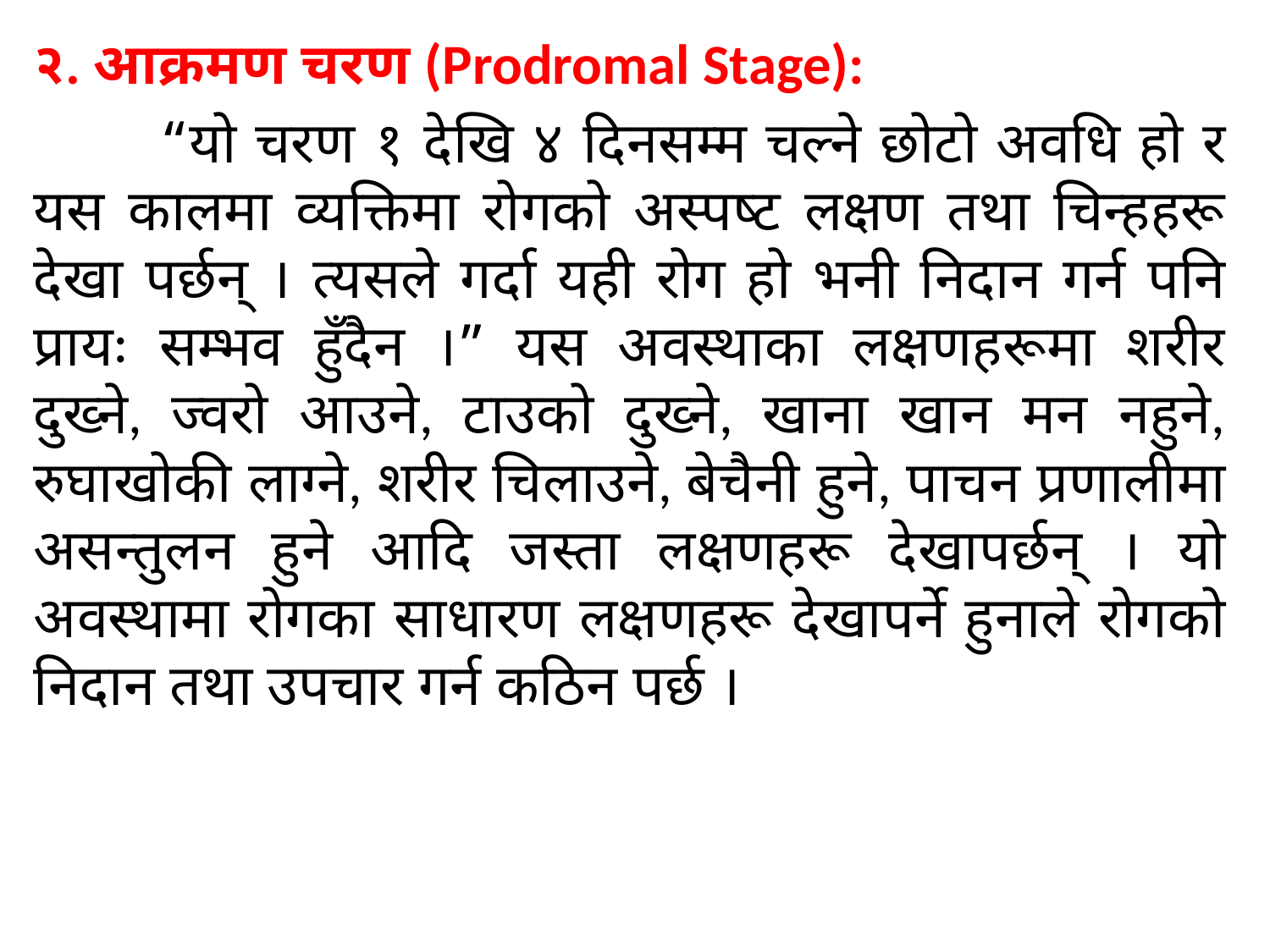

२. आक्रमण चरण (Prodromal Stage):
	“यो चरण १ देखि ४ दिनसम्म चल्ने छोटो अवधि हो र यस कालमा व्यक्तिमा रोगको अस्पष्ट लक्षण तथा चिन्हहरू देखा पर्छन् । त्यसले गर्दा यही रोग हो भनी निदान गर्न पनि प्रायः सम्भव हुँदैन ।” यस अवस्थाका लक्षणहरूमा शरीर दुख्ने, ज्वरो आउने, टाउको दुख्ने, खाना खान मन नहुने, रुघाखोकी लाग्ने, शरीर चिलाउने, बेचैनी हुने, पाचन प्रणालीमा असन्तुलन हुने आदि जस्ता लक्षणहरू देखापर्छन् । यो अवस्थामा रोगका साधारण लक्षणहरू देखापर्ने हुनाले रोगको निदान तथा उपचार गर्न कठिन पर्छ ।